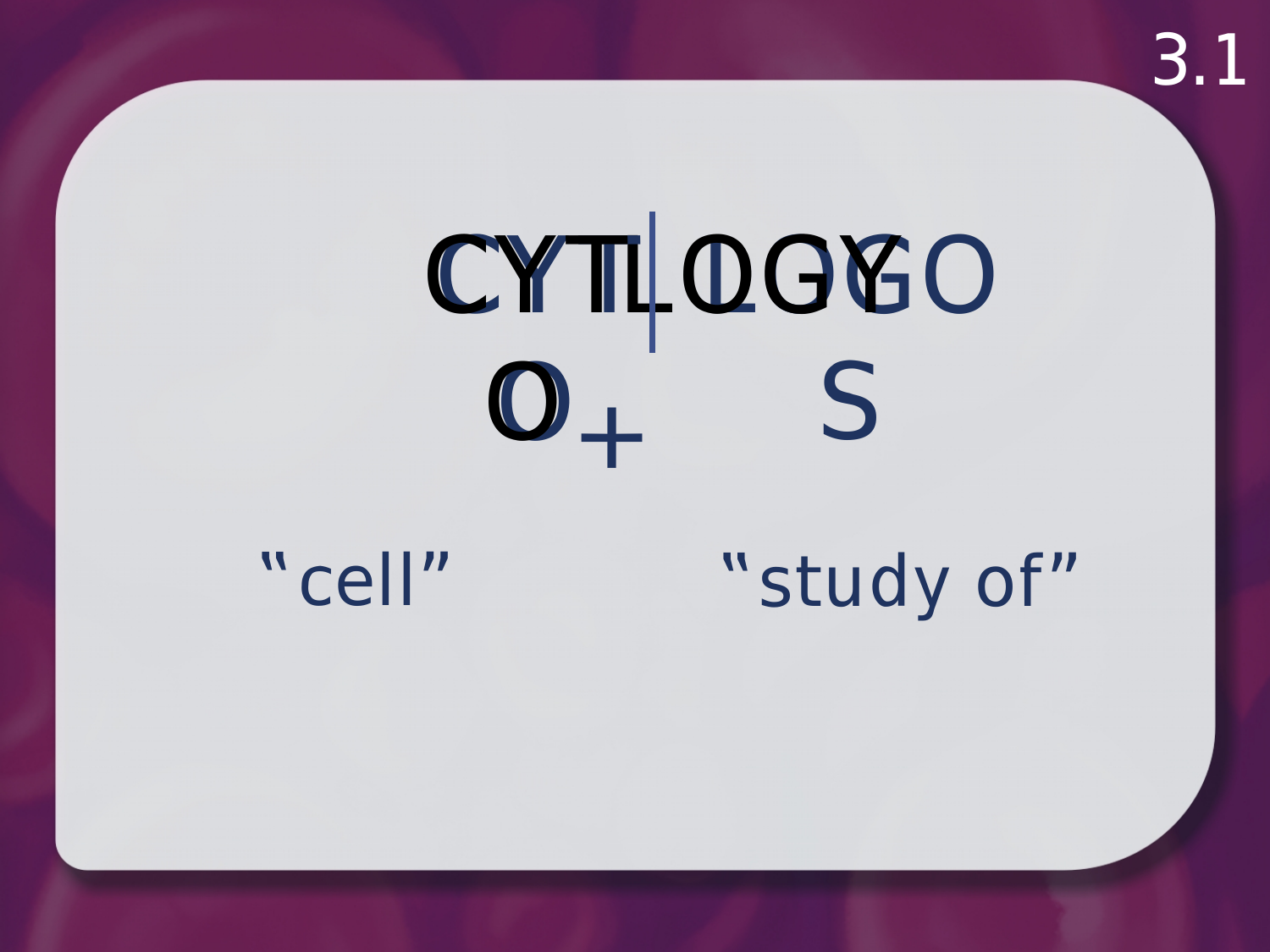

3.1
Cyto
cyto
logy
logos
+
“cell”
“study of”